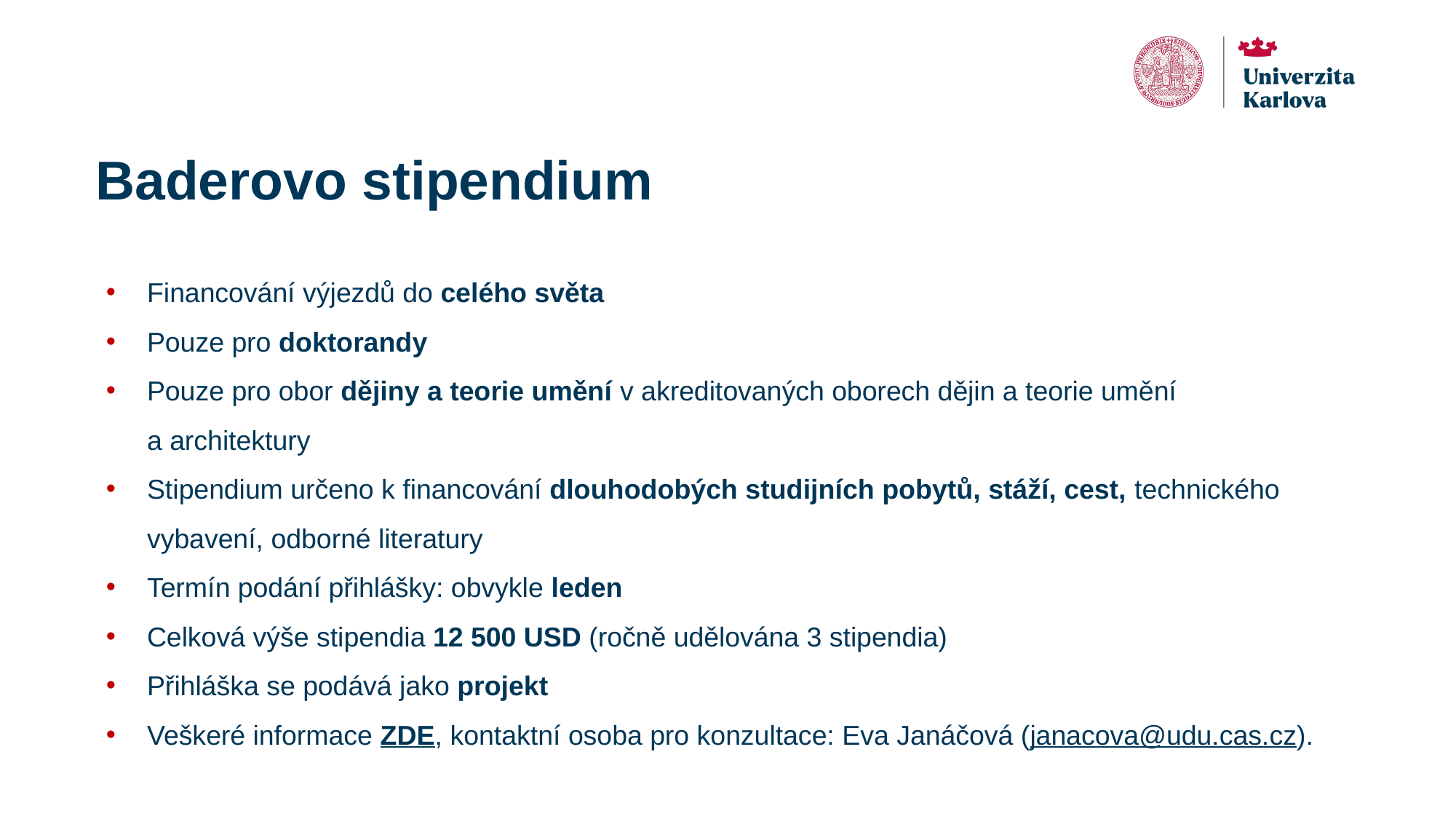

# Baderovo stipendium
Financování výjezdů do celého světa
Pouze pro doktorandy
Pouze pro obor dějiny a teorie umění v akreditovaných oborech dějin a teorie umění a architektury
Stipendium určeno k financování dlouhodobých studijních pobytů, stáží, cest, technického vybavení, odborné literatury
Termín podání přihlášky: obvykle leden
Celková výše stipendia 12 500 USD (ročně udělována 3 stipendia)
Přihláška se podává jako projekt
Veškeré informace ZDE, kontaktní osoba pro konzultace: Eva Janáčová (janacova@udu.cas.cz).